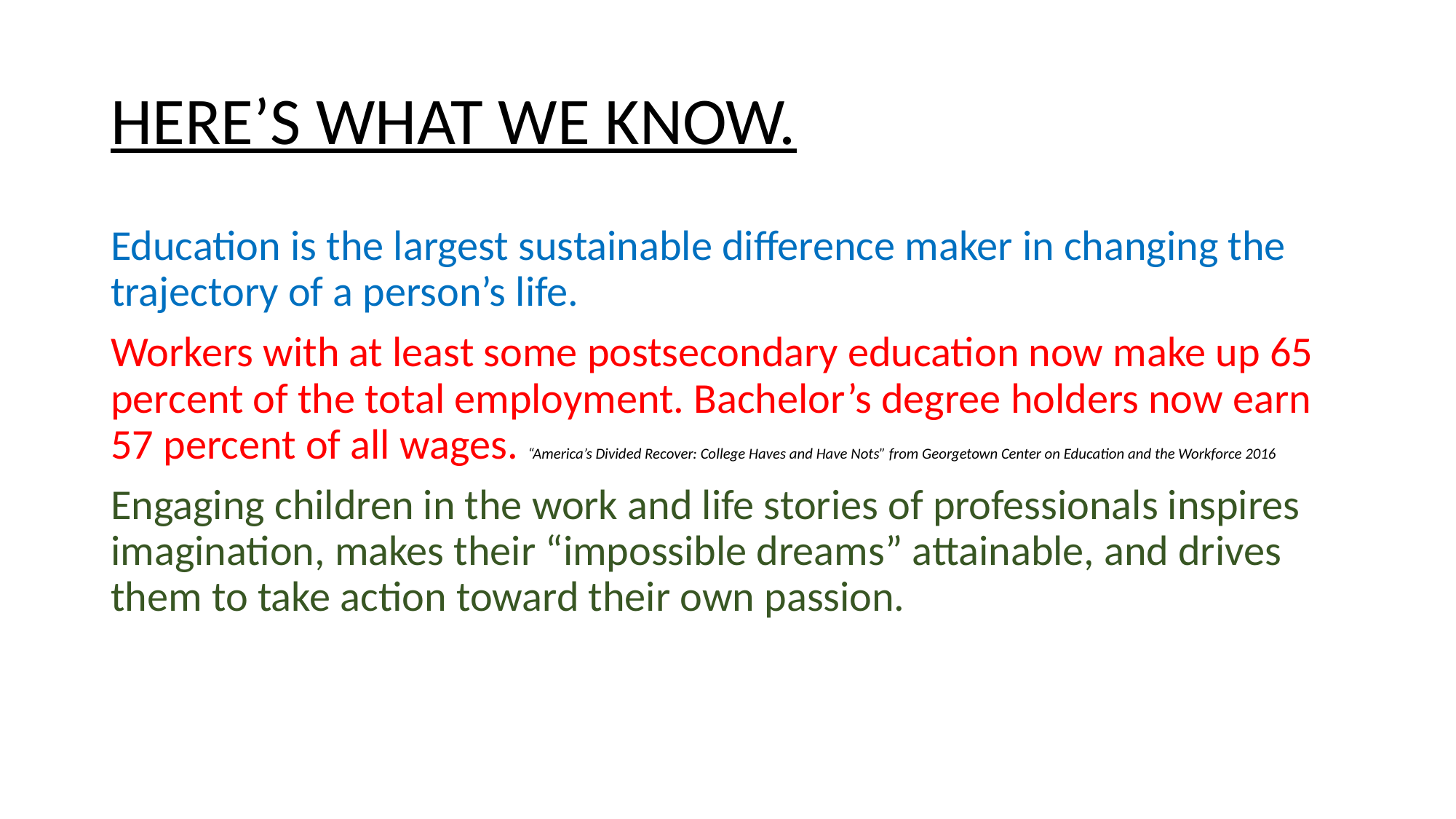

# Here’s what we know.
Education is the largest sustainable difference maker in changing the trajectory of a person’s life.
Workers with at least some postsecondary education now make up 65 percent of the total employment. Bachelor’s degree holders now earn 57 percent of all wages. “America’s Divided Recover: College Haves and Have Nots” from Georgetown Center on Education and the Workforce 2016
Engaging children in the work and life stories of professionals inspires imagination, makes their “impossible dreams” attainable, and drives them to take action toward their own passion.